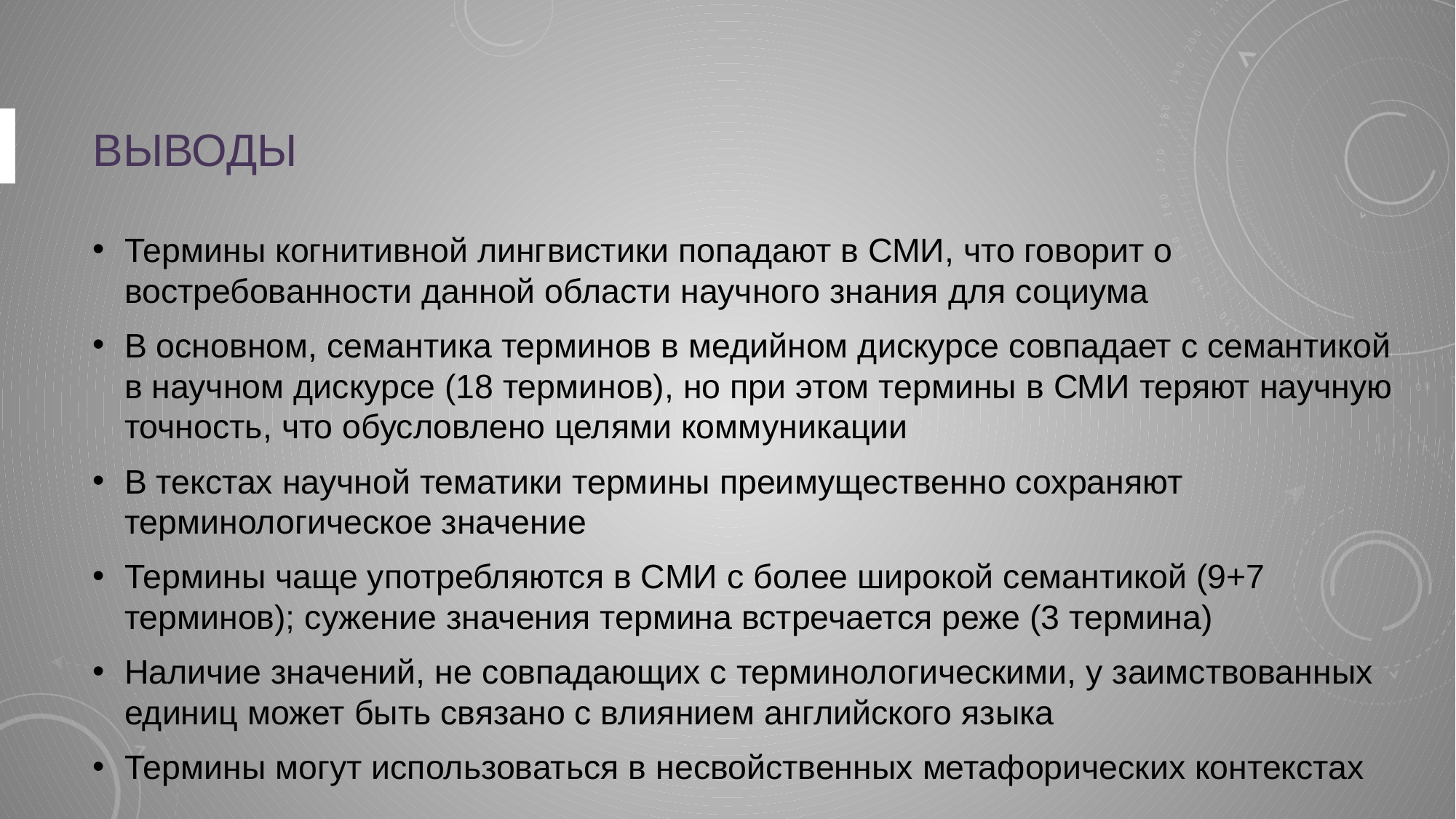

# Выводы
Термины когнитивной лингвистики попадают в СМИ, что говорит о востребованности данной области научного знания для социума
В основном, семантика терминов в медийном дискурсе совпадает с семантикой в научном дискурсе (18 терминов), но при этом термины в СМИ теряют научную точность, что обусловлено целями коммуникации
В текстах научной тематики термины преимущественно сохраняют терминологическое значение
Термины чаще употребляются в СМИ с более широкой семантикой (9+7 терминов); сужение значения термина встречается реже (3 термина)
Наличие значений, не совпадающих с терминологическими, у заимствованных единиц может быть связано с влиянием английского языка
Термины могут использоваться в несвойственных метафорических контекстах